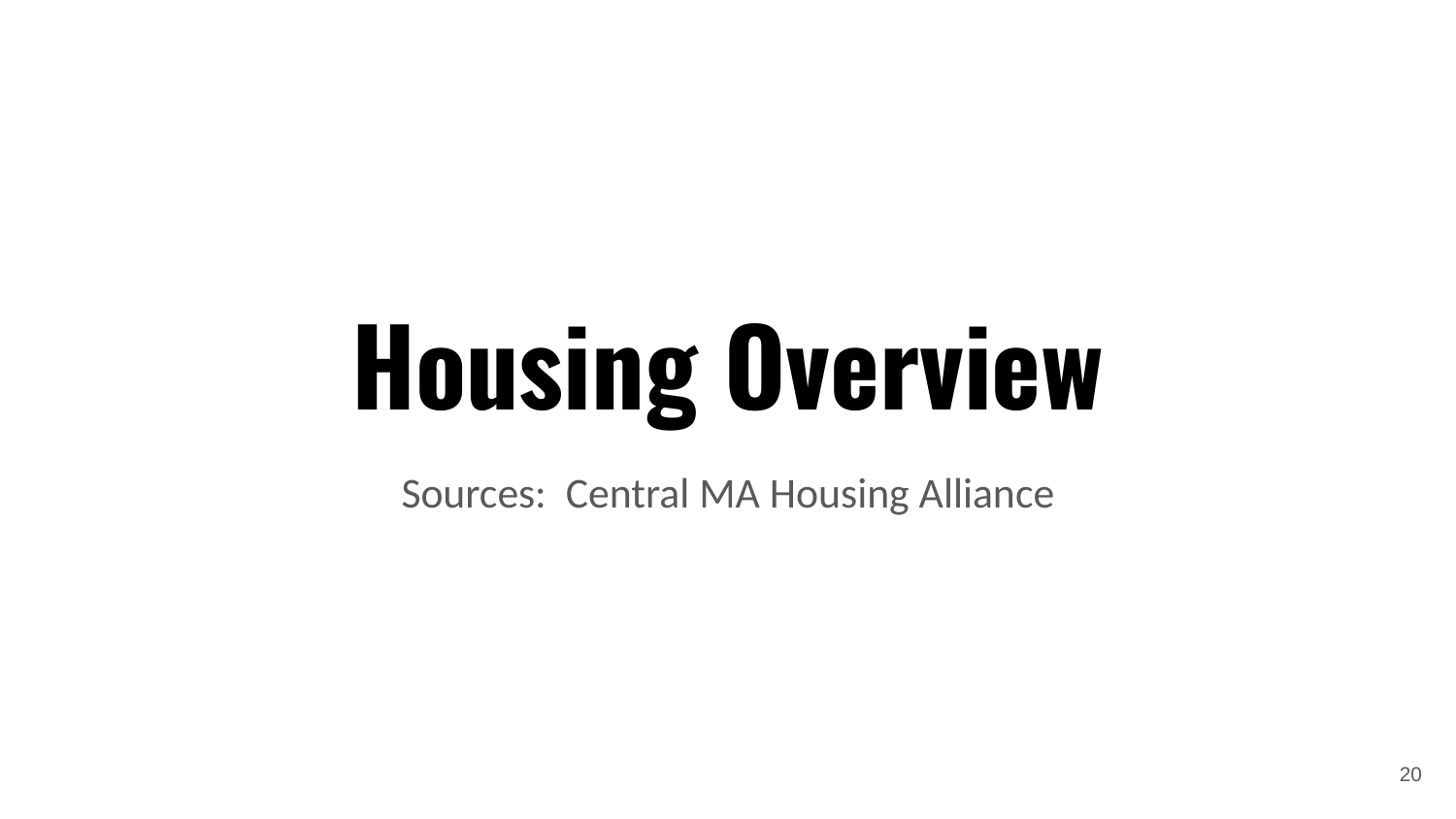

# Housing Overview
Sources:  Central MA Housing Alliance
20